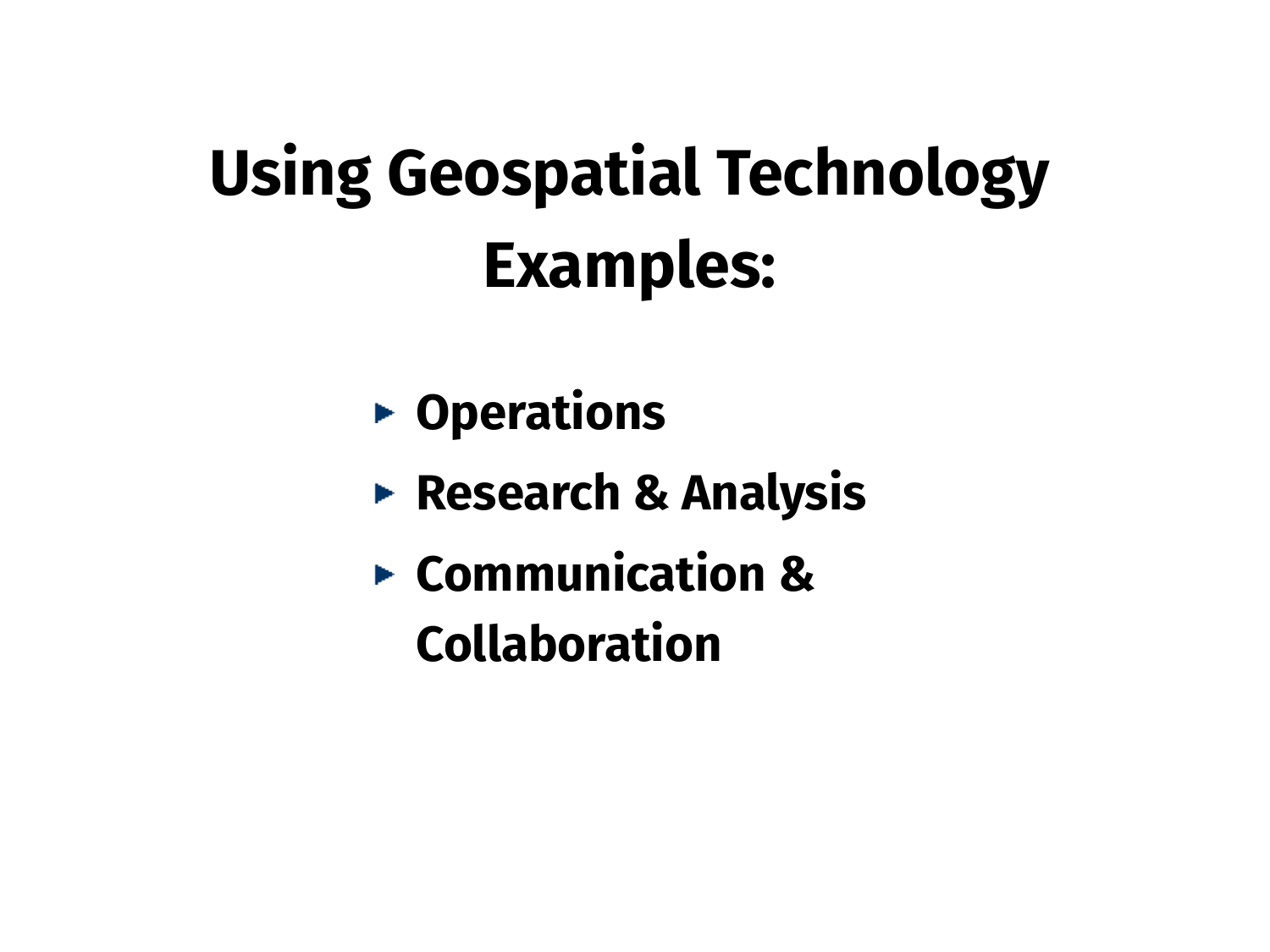

# Using Geospatial Technology Examples:
Operations
Research & Analysis
Communication & Collaboration